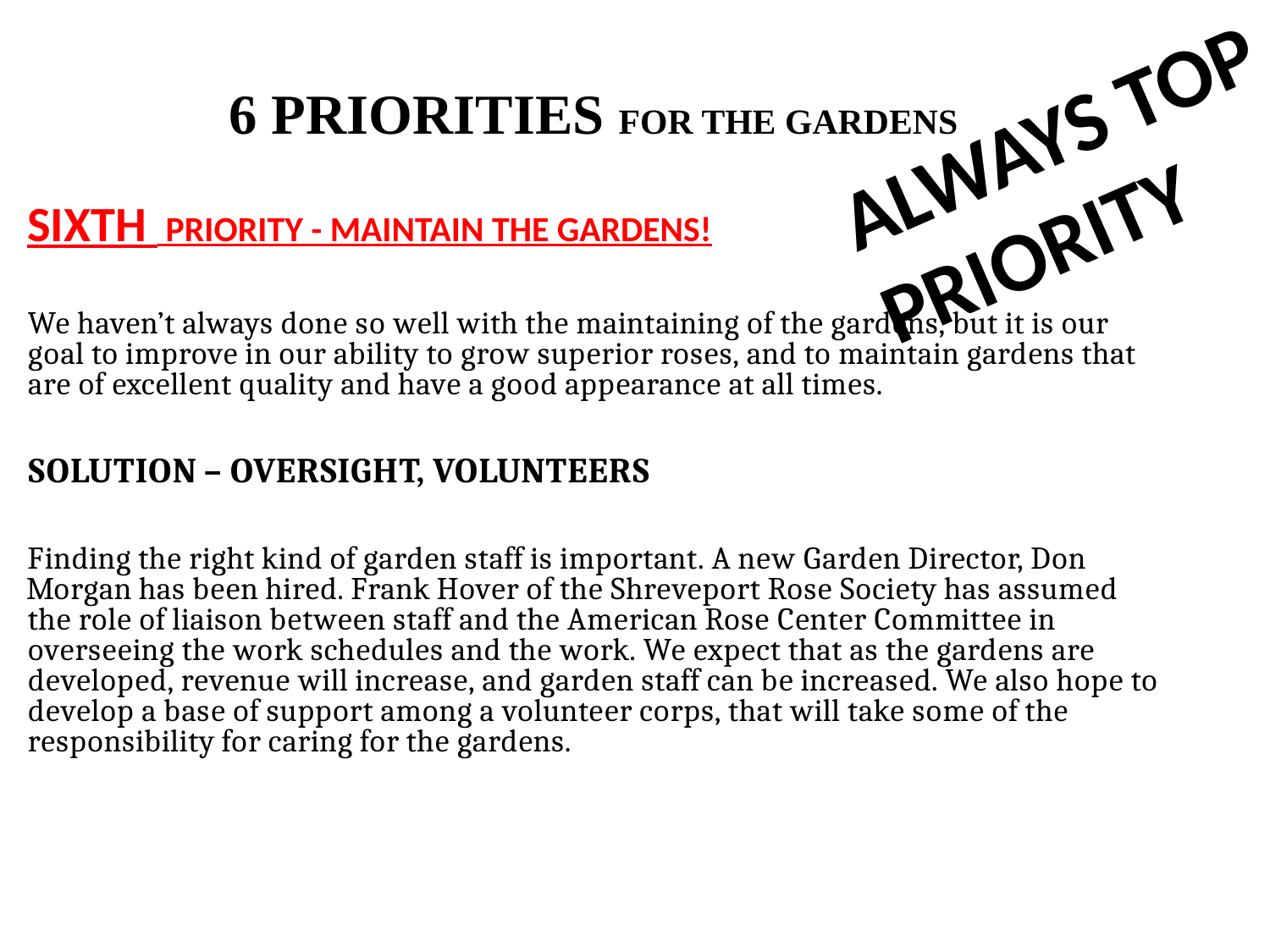

ALWAYS TOP PRIORITY
6 PRIORITIES FOR THE GARDENS

SIXTH  PRIORITY - MAINTAIN THE GARDENS!

We haven’t always done so well with the maintaining of the gardens, but it is our goal to improve in our ability to grow superior roses, and to maintain gardens that are of excellent quality and have a good appearance at all times.

SOLUTION – OVERSIGHT, VOLUNTEERS

Finding the right kind of garden staff is important. A new Garden Director, Don Morgan has been hired. Frank Hover of the Shreveport Rose Society has assumed the role of liaison between staff and the American Rose Center Committee in overseeing the work schedules and the work. We expect that as the gardens are developed, revenue will increase, and garden staff can be increased. We also hope to develop a base of support among a volunteer corps, that will take some of the responsibility for caring for the gardens.